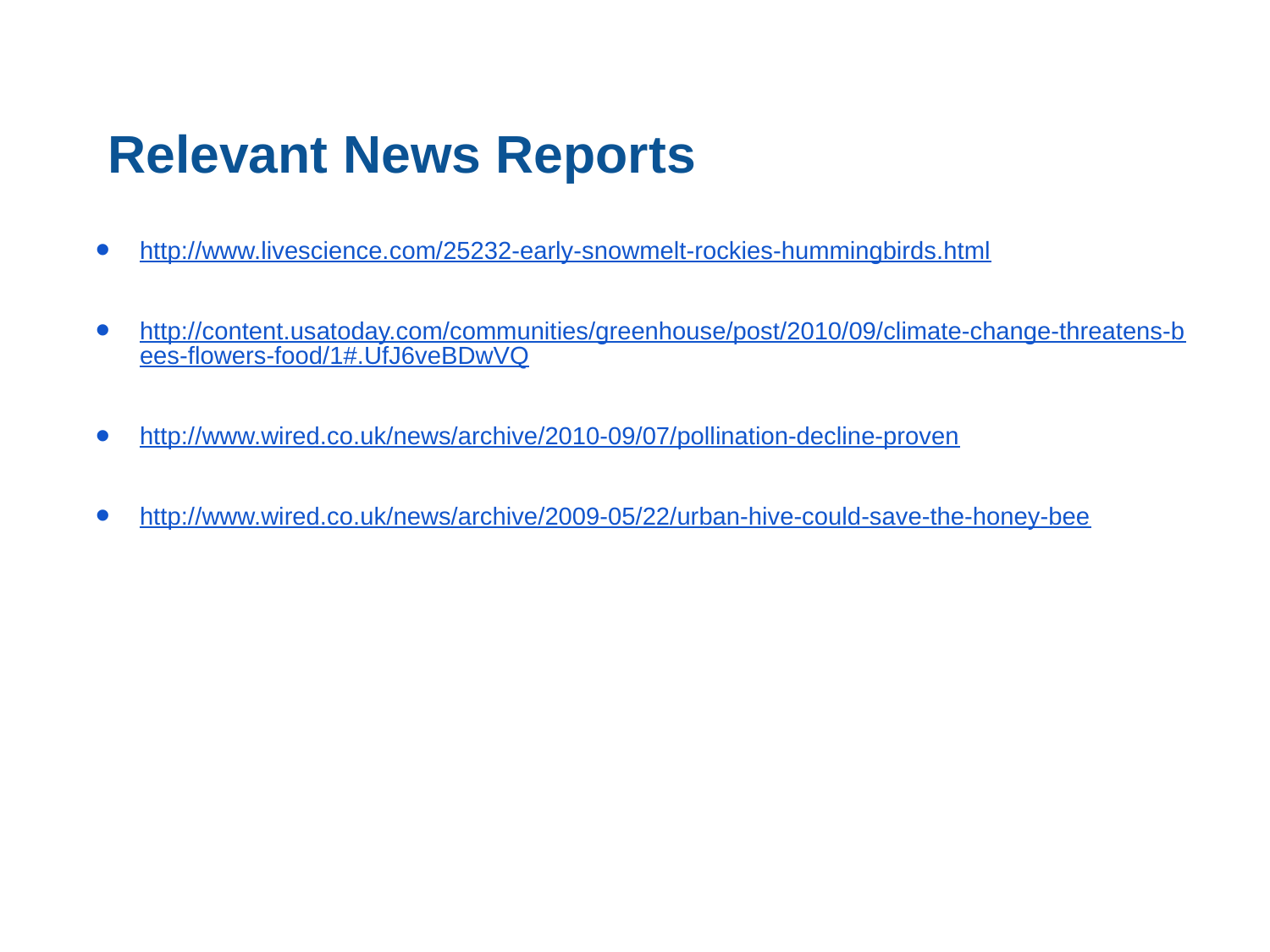

# Relevant News Reports
http://www.livescience.com/25232-early-snowmelt-rockies-hummingbirds.html

http://content.usatoday.com/communities/greenhouse/post/2010/09/climate-change-threatens-bees-flowers-food/1#.UfJ6veBDwVQ

http://www.wired.co.uk/news/archive/2010-09/07/pollination-decline-proven

http://www.wired.co.uk/news/archive/2009-05/22/urban-hive-could-save-the-honey-bee